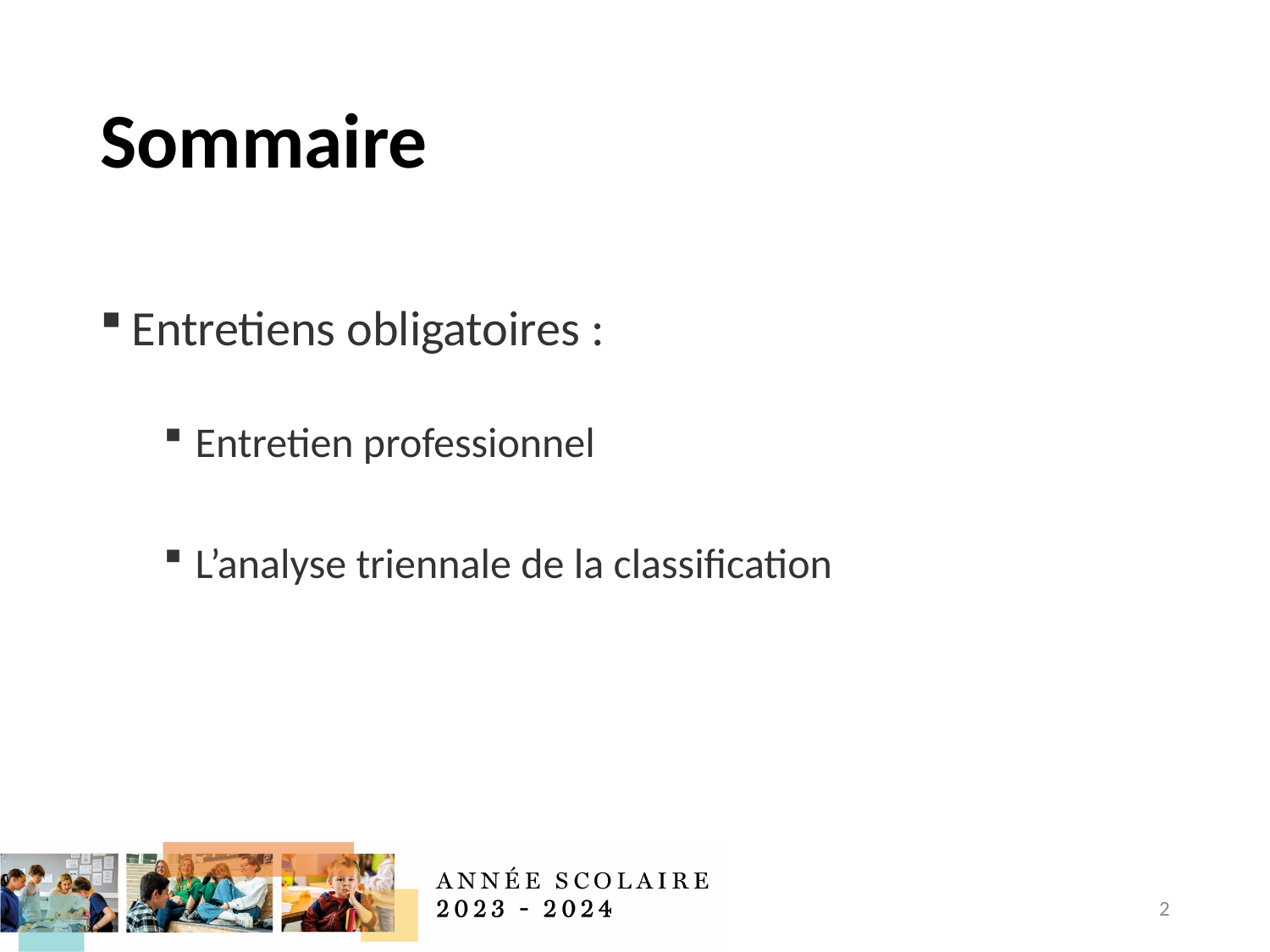

# Sommaire
Entretiens obligatoires :

Entretien professionnel

L’analyse triennale de la classification

2